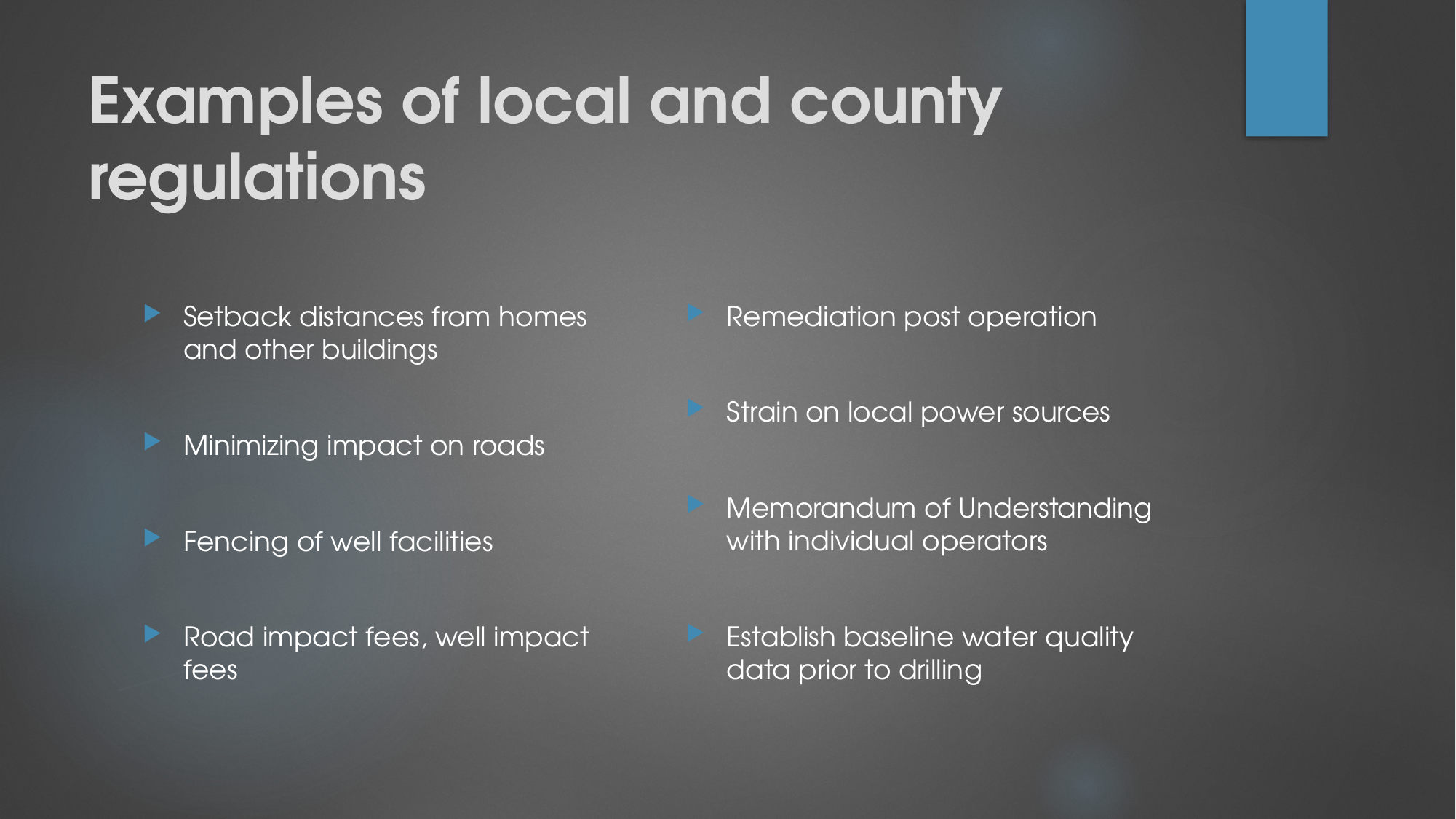

# Examples of local and county regulations

Remediation post operation

Strain on local power sources

Memorandum of Understanding with individual operators

Establish baseline water quality data prior to drilling

Setback distances from homes and other buildings

Minimizing impact on roads

Fencing of well facilities

Road impact fees, well impact fees